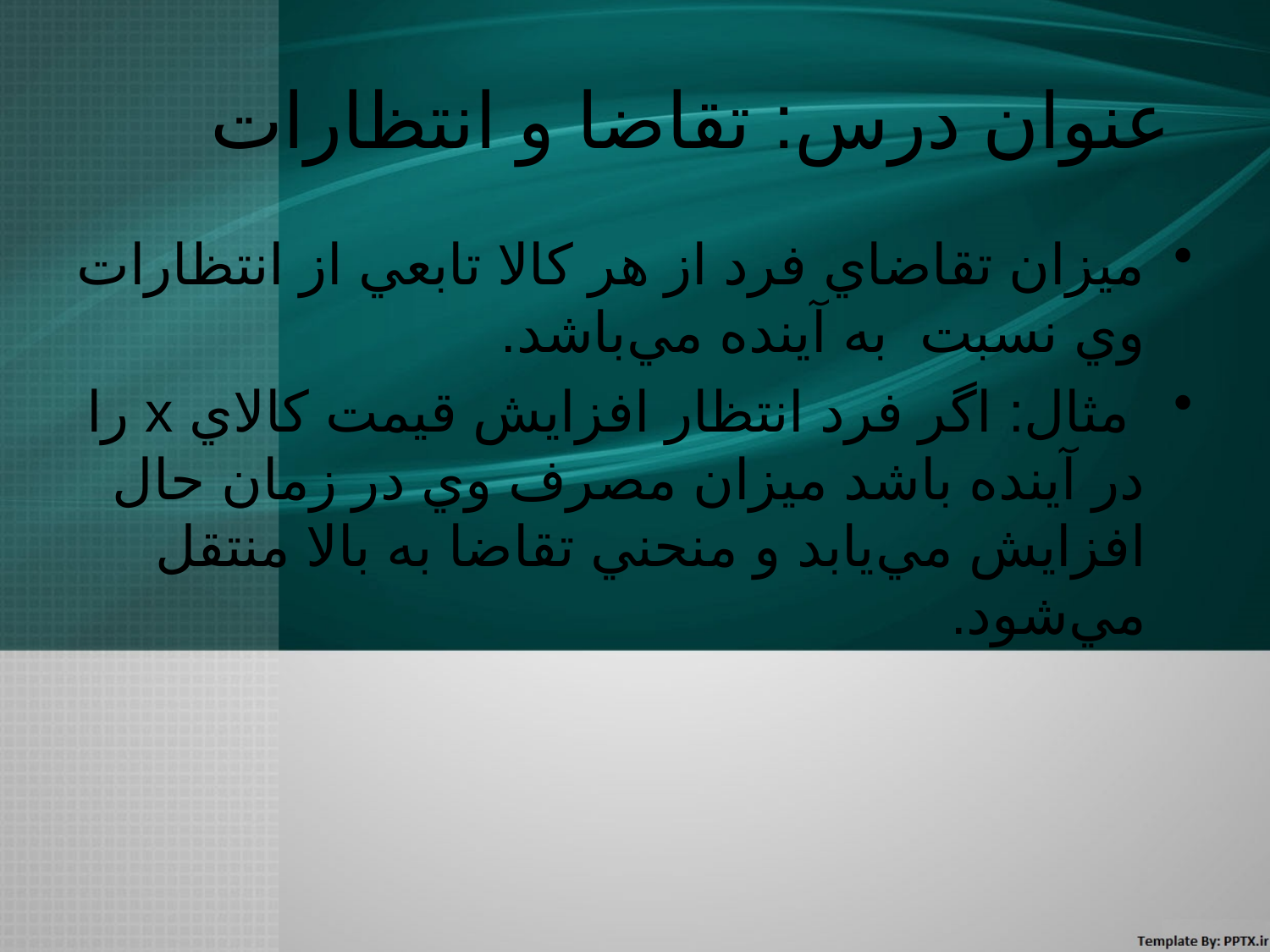

# عنوان درس: تقاضا و انتظارات
ميزان تقاضاي فرد از هر كالا تابعي از انتظارات وي نسبت  به آينده مي‌باشد.
 مثال: اگر فرد انتظار افزايش قيمت كالاي x را در آينده باشد ميزان مصرف وي در زمان حال افزايش مي‌يابد و منحني تقاضا به بالا منتقل مي‌شود.